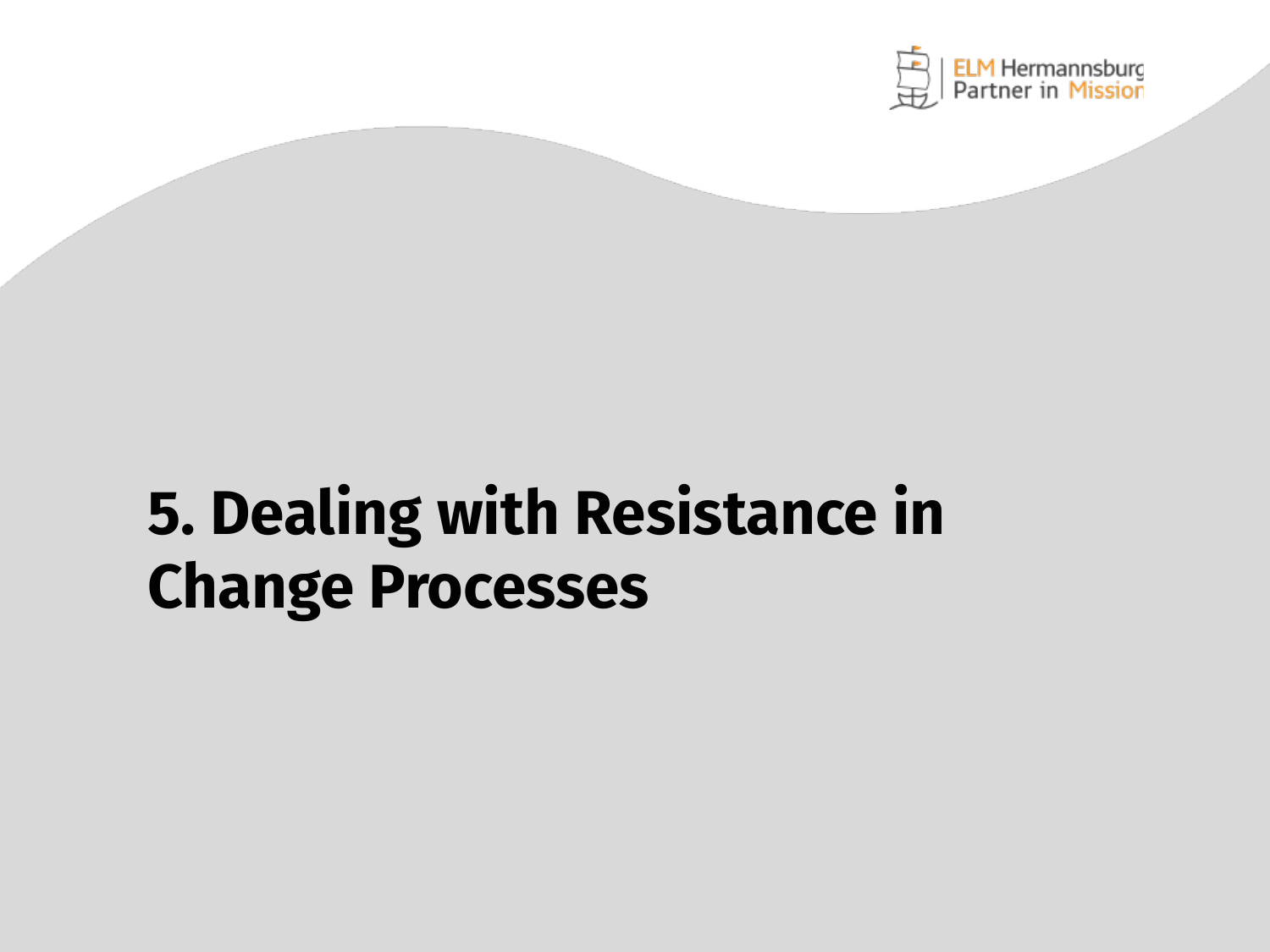

5. Dealing with Resistance in Change Processes